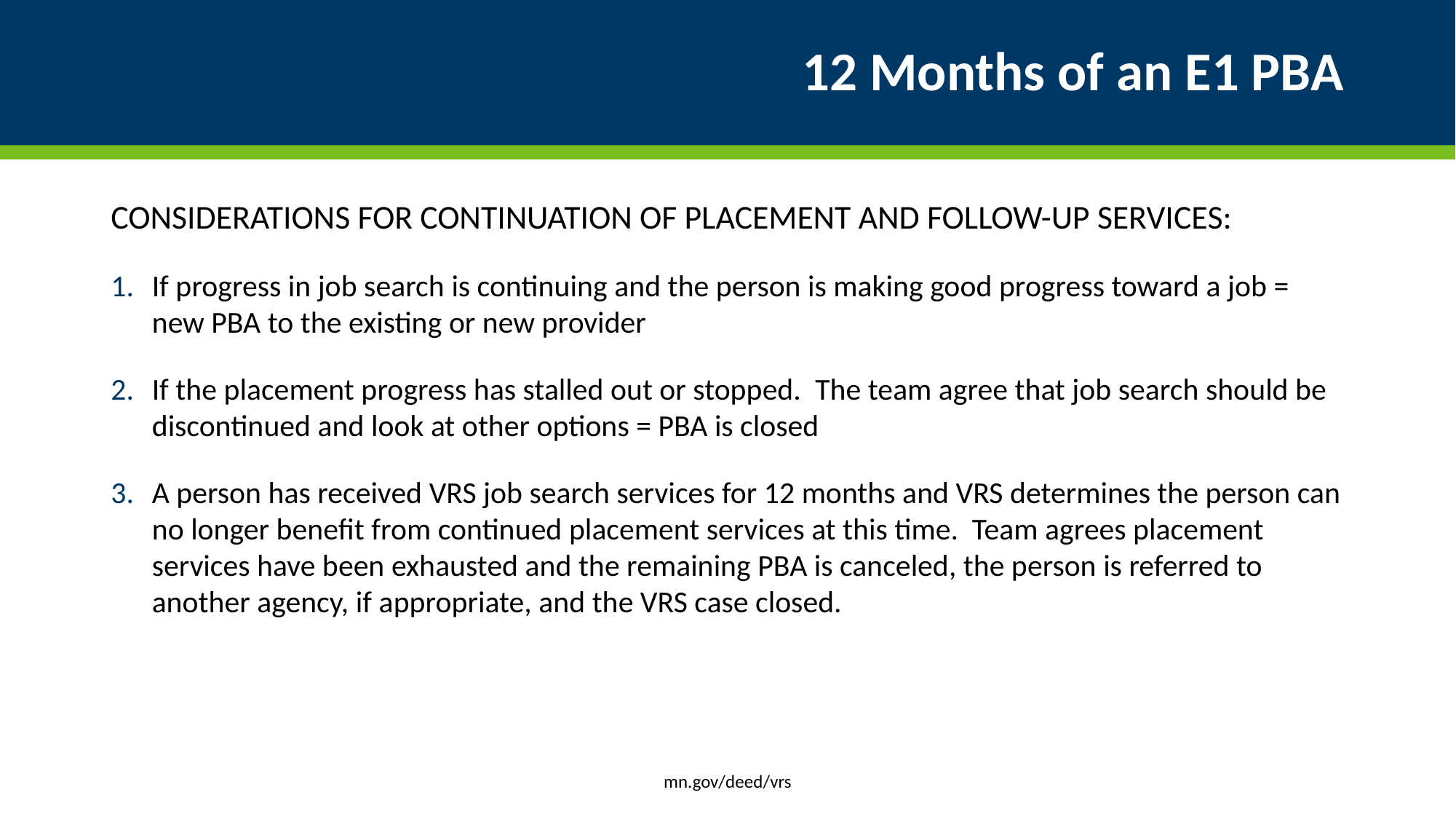

# 12 Months of an E1 PBA
CONSIDERATIONS FOR CONTINUATION OF PLACEMENT AND FOLLOW-UP SERVICES:
If progress in job search is continuing and the person is making good progress toward a job = new PBA to the existing or new provider
If the placement progress has stalled out or stopped.  The team agree that job search should be discontinued and look at other options = PBA is closed
A person has received VRS job search services for 12 months and VRS determines the person can no longer benefit from continued placement services at this time.  Team agrees placement services have been exhausted and the remaining PBA is canceled, the person is referred to another agency, if appropriate, and the VRS case closed.

mn.gov/deed/vrs